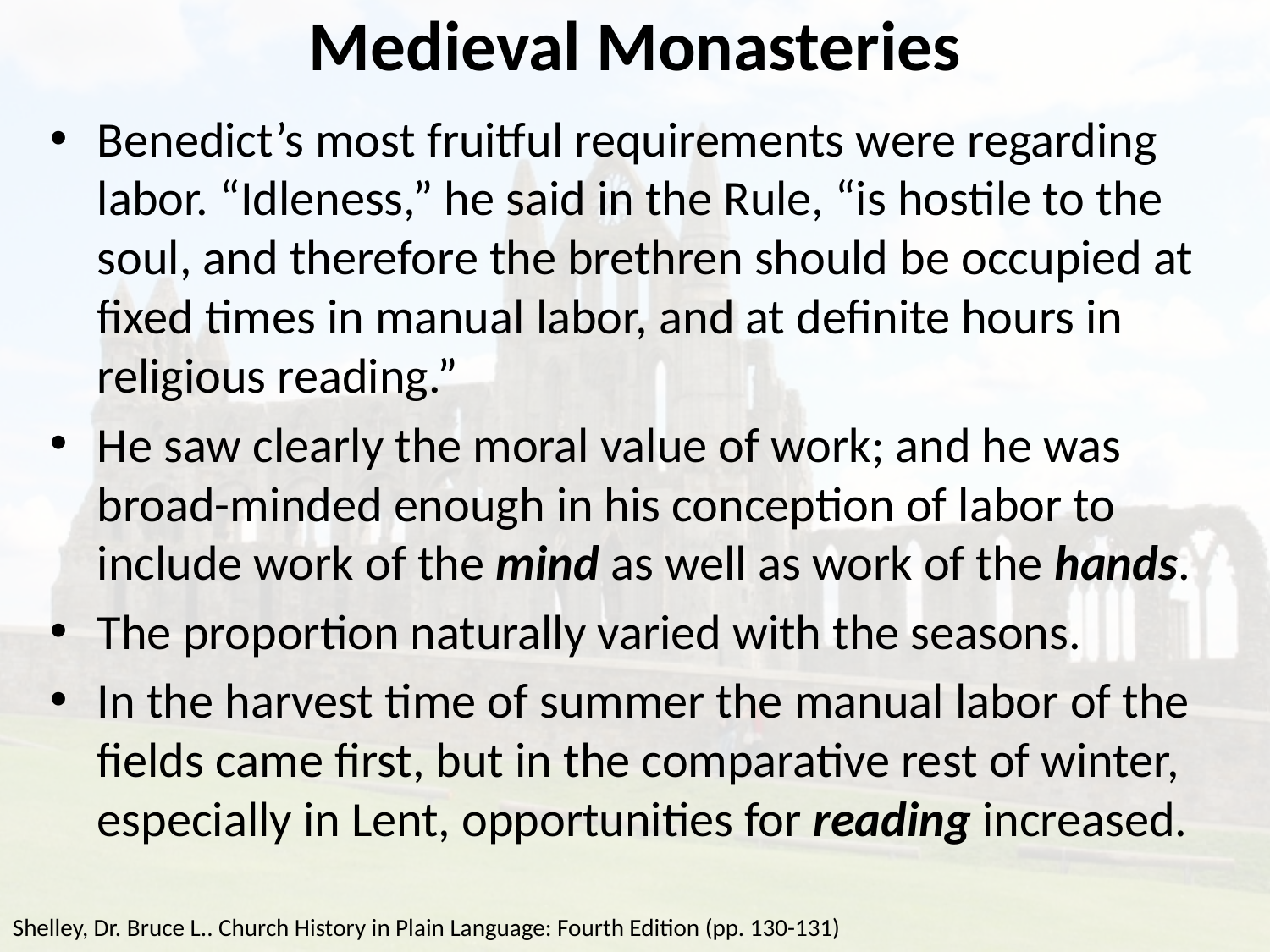

# Medieval Monasteries
Benedict’s most fruitful requirements were regarding labor. “Idleness,” he said in the Rule, “is hostile to the soul, and therefore the brethren should be occupied at fixed times in manual labor, and at definite hours in religious reading.”
He saw clearly the moral value of work; and he was broad-minded enough in his conception of labor to include work of the mind as well as work of the hands.
The proportion naturally varied with the seasons.
In the harvest time of summer the manual labor of the fields came first, but in the comparative rest of winter, especially in Lent, opportunities for reading increased.
Shelley, Dr. Bruce L.. Church History in Plain Language: Fourth Edition (pp. 130-131)